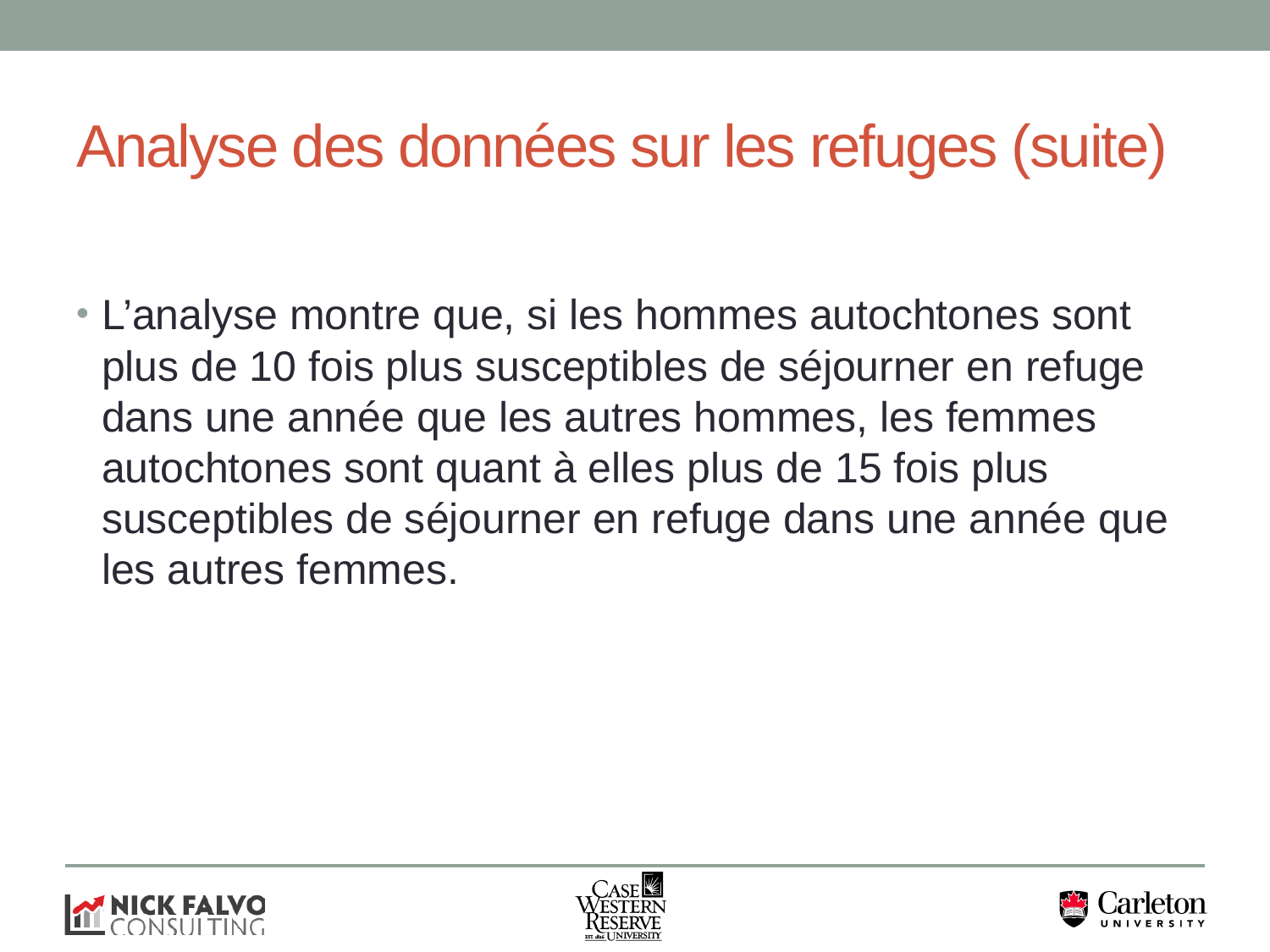

# Analyse des données sur les refuges (suite)

L’analyse montre que, si les hommes autochtones sont plus de 10 fois plus susceptibles de séjourner en refuge dans une année que les autres hommes, les femmes autochtones sont quant à elles plus de 15 fois plus susceptibles de séjourner en refuge dans une année que les autres femmes.